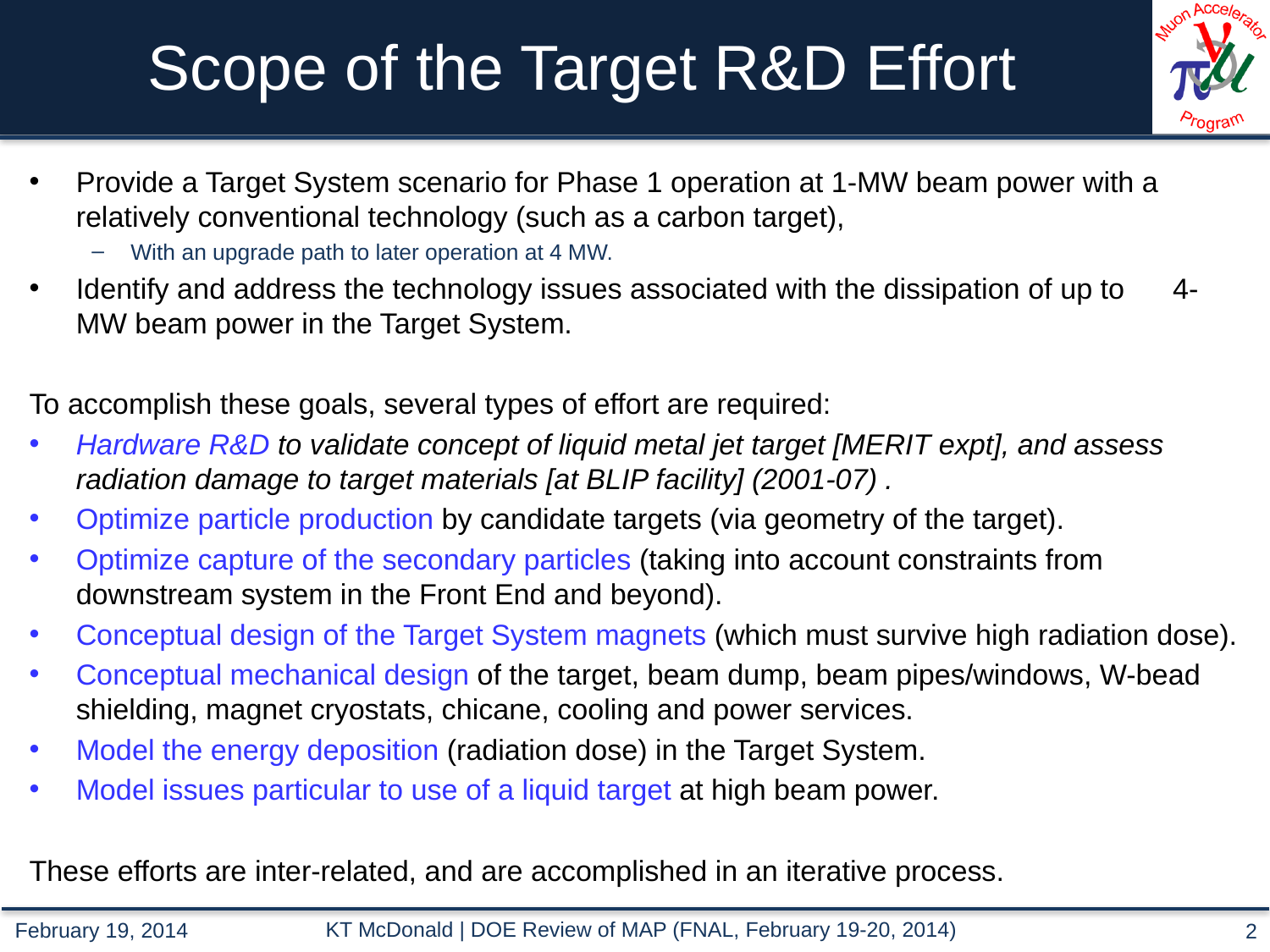

# Scope of the Target R&D Effort
Provide a Target System scenario for Phase 1 operation at 1-MW beam power with a relatively conventional technology (such as a carbon target),
With an upgrade path to later operation at 4 MW.
Identify and address the technology issues associated with the dissipation of up to      4-MW beam power in the Target System.

To accomplish these goals, several types of effort are required:
Hardware R&D to validate concept of liquid metal jet target [MERIT expt], and assess radiation damage to target materials [at BLIP facility] (2001-07) .
Optimize particle production by candidate targets (via geometry of the target).
Optimize capture of the secondary particles (taking into account constraints from downstream system in the Front End and beyond).
Conceptual design of the Target System magnets (which must survive high radiation dose).
Conceptual mechanical design of the target, beam dump, beam pipes/windows, W-bead shielding, magnet cryostats, chicane, cooling and power services.
Model the energy deposition (radiation dose) in the Target System.
Model issues particular to use of a liquid target at high beam power.

These efforts are inter-related, and are accomplished in an iterative process.

KT McDonald | DOE Review of MAP (FNAL, February 19-20, 2014)
2
February 19, 2014